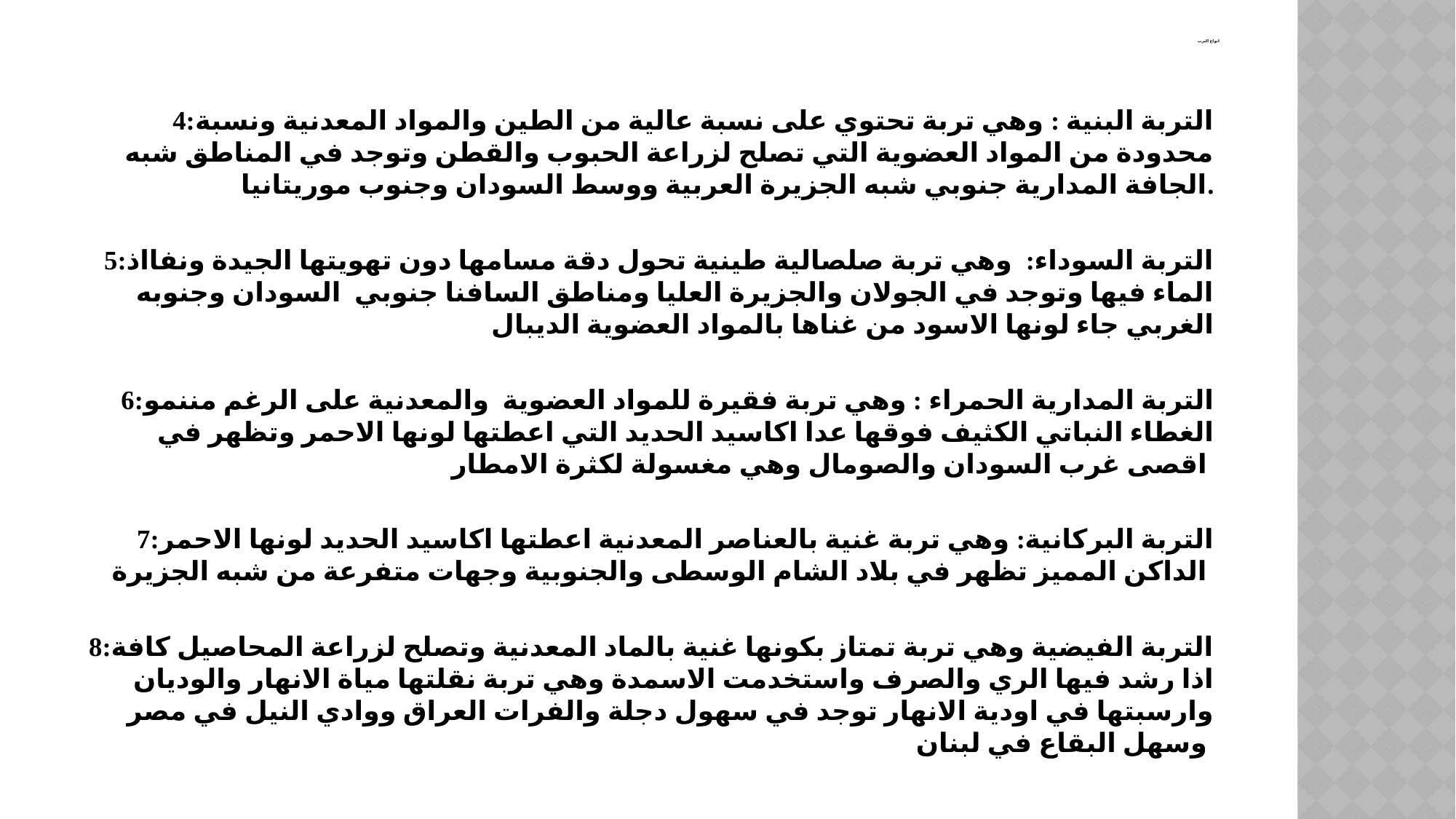

# انواع الترب
4:التربة البنية : وهي تربة تحتوي على نسبة عالية من الطين والمواد المعدنية ونسبة محدودة من المواد العضوية التي تصلح لزراعة الحبوب والقطن وتوجد في المناطق شبه الجافة المدارية جنوبي شبه الجزيرة العربية ووسط السودان وجنوب موريتانيا.

5:التربة السوداء:  وهي تربة صلصالية طينية تحول دقة مسامها دون تهويتها الجيدة ونفااذ الماء فيها وتوجد في الجولان والجزيرة العليا ومناطق السافنا جنوبي  السودان وجنوبه الغربي جاء لونها الاسود من غناها بالمواد العضوية الديبال

6:التربة المدارية الحمراء : وهي تربة فقيرة للمواد العضوية  والمعدنية على الرغم مننمو الغطاء النباتي الكثيف فوقها عدا اكاسيد الحديد التي اعطتها لونها الاحمر وتظهر في اقصى غرب السودان والصومال وهي مغسولة لكثرة الامطار

7:التربة البركانية: وهي تربة غنية بالعناصر المعدنية اعطتها اكاسيد الحديد لونها الاحمر الداكن المميز تظهر في بلاد الشام الوسطى والجنوبية وجهات متفرعة من شبه الجزيرة

8:التربة الفيضية وهي تربة تمتاز بكونها غنية بالماد المعدنية وتصلح لزراعة المحاصيل كافة اذا رشد فيها الري والصرف واستخدمت الاسمدة وهي تربة نقلتها مياة الانهار والوديان وارسبتها في اودية الانهار توجد في سهول دجلة والفرات العراق ووادي النيل في مصر وسهل البقاع في لبنان